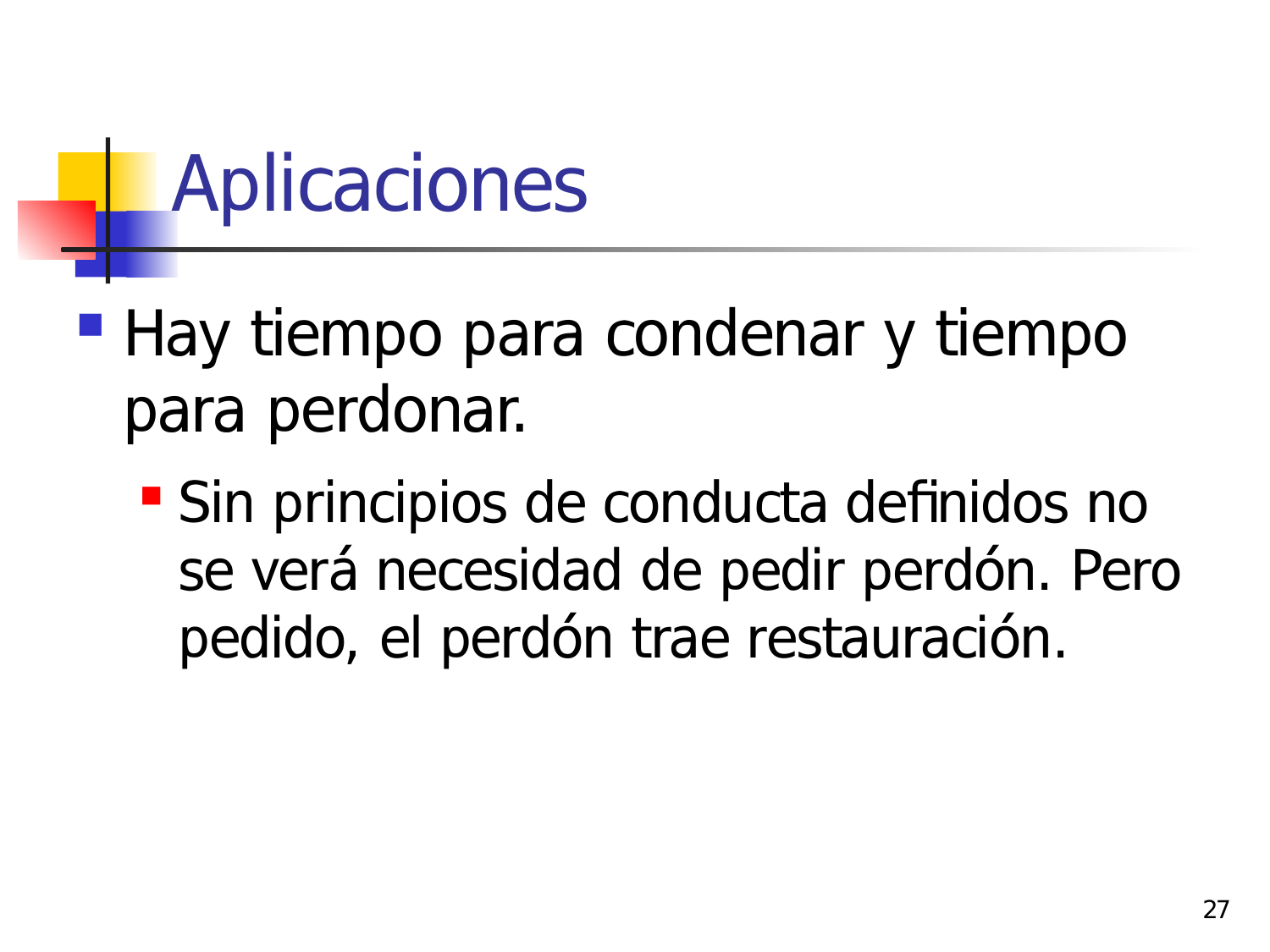

# Aplicaciones
Hay tiempo para condenar y tiempo para perdonar.
Sin principios de conducta definidos no se verá necesidad de pedir perdón. Pero pedido, el perdón trae restauración.
27